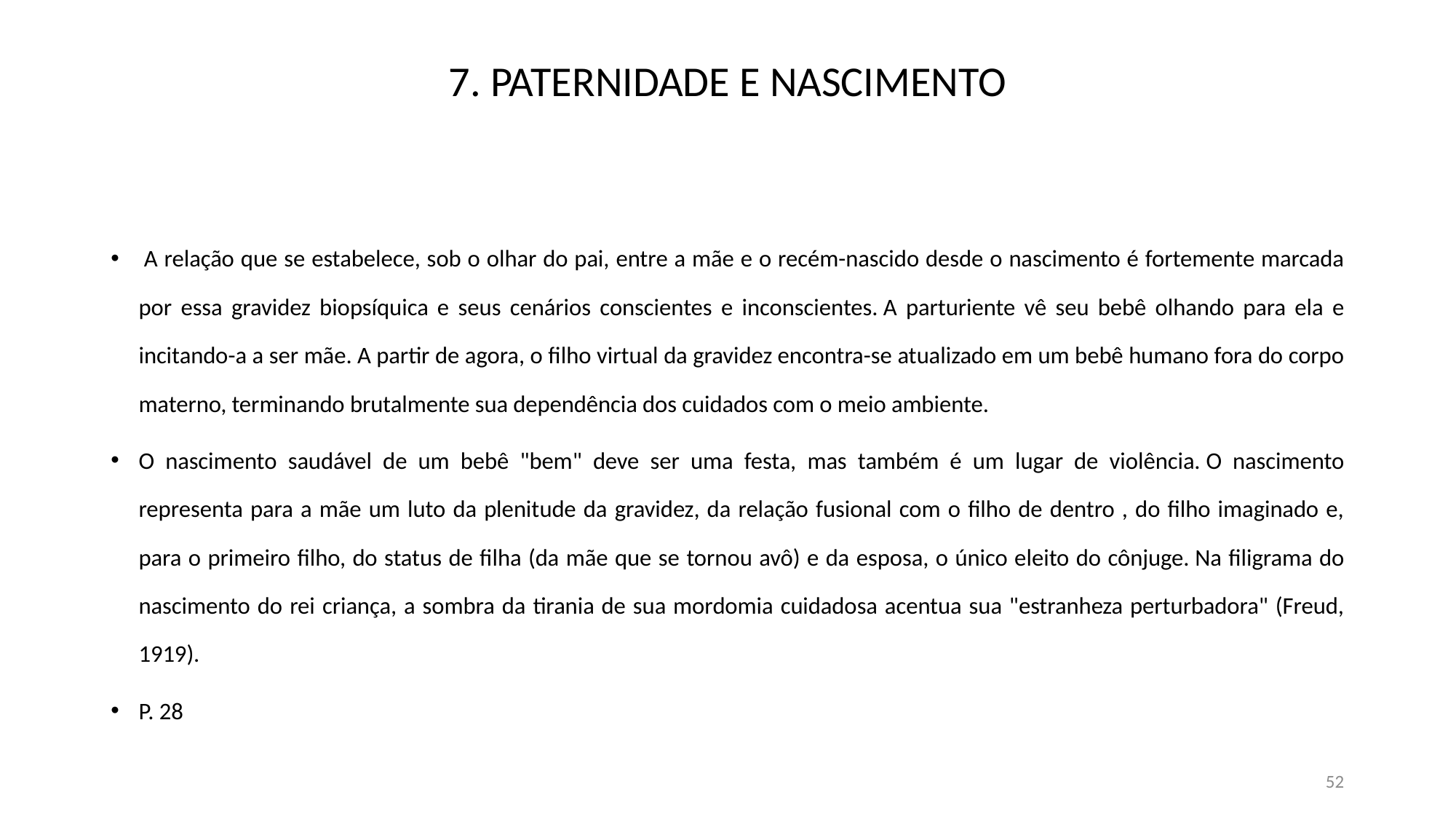

# 7. PATERNIDADE E NASCIMENTO
 A relação que se estabelece, sob o olhar do pai, entre a mãe e o recém-nascido desde o nascimento é fortemente marcada por essa gravidez biopsíquica e seus cenários conscientes e inconscientes. A parturiente vê seu bebê olhando para ela e incitando-a a ser mãe. A partir de agora, o filho virtual da gravidez encontra-se atualizado em um bebê humano fora do corpo materno, terminando brutalmente sua dependência dos cuidados com o meio ambiente.
O nascimento saudável de um bebê "bem" deve ser uma festa, mas também é um lugar de violência. O nascimento representa para a mãe um luto da plenitude da gravidez, da relação fusional com o filho de dentro , do filho imaginado e, para o primeiro filho, do status de filha (da mãe que se tornou avô) e da esposa, o único eleito do cônjuge. Na filigrama do nascimento do rei criança, a sombra da tirania de sua mordomia cuidadosa acentua sua "estranheza perturbadora" (Freud, 1919).
P. 28

52